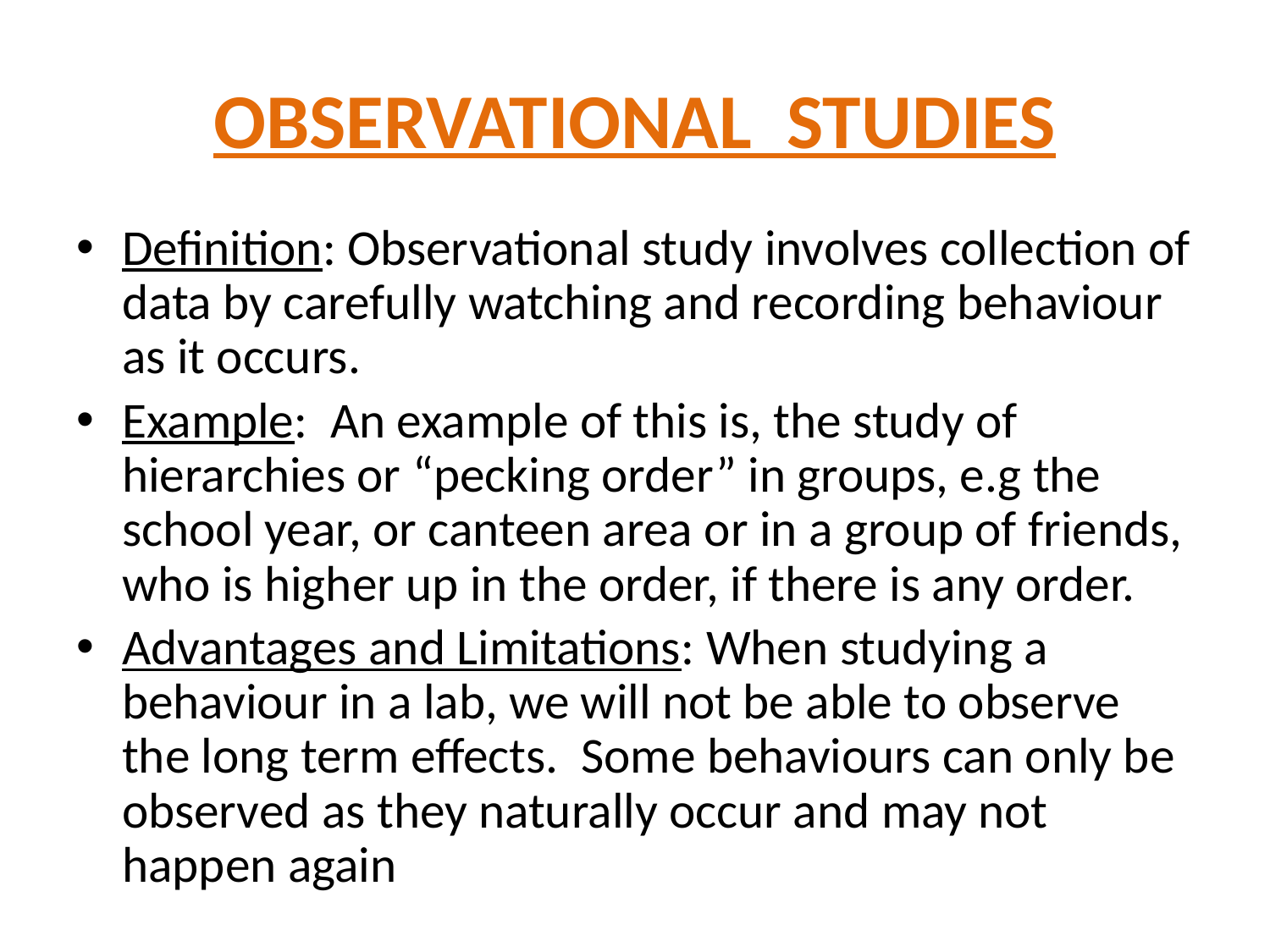

# OBSERVATIONAL  STUDIES

Definition: Observational study involves collection of data by carefully watching and recording behaviour as it occurs.
Example:  An example of this is, the study of hierarchies or “pecking order” in groups, e.g the school year, or canteen area or in a group of friends, who is higher up in the order, if there is any order.
Advantages and Limitations: When studying a behaviour in a lab, we will not be able to observe the long term effects.  Some behaviours can only be observed as they naturally occur and may not happen again